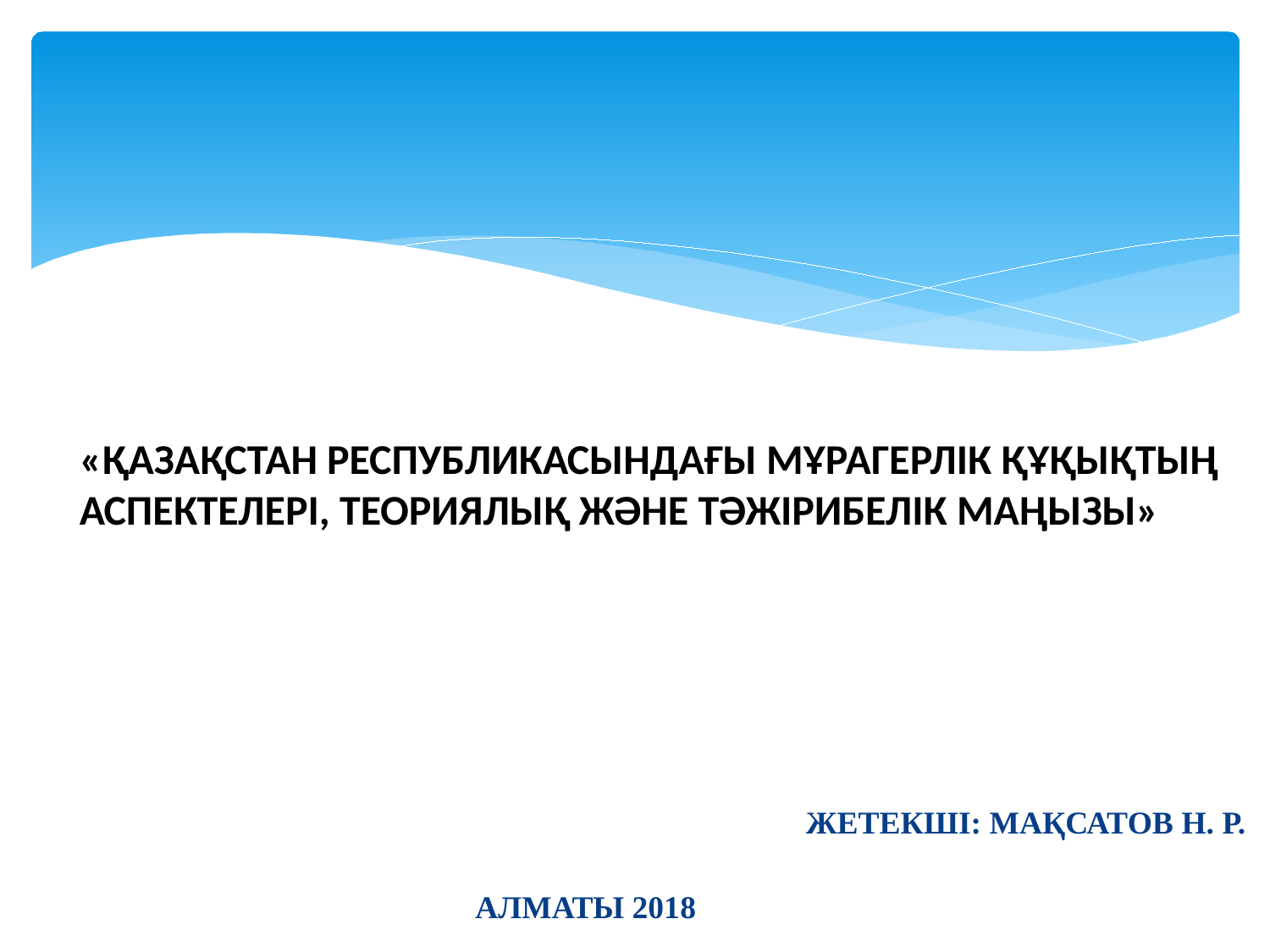

«ҚАЗАҚСТАН РЕСПУБЛИКАСЫНДАҒЫ МҰРАГЕРЛІК ҚҰҚЫҚТЫҢ
АСПЕКТЕЛЕРІ, ТЕОРИЯЛЫҚ ЖӘНЕ ТӘЖІРИБЕЛІК МАҢЫЗЫ»
ЖЕТЕКШІ: Мақсатов н. р.
Алматы 2018